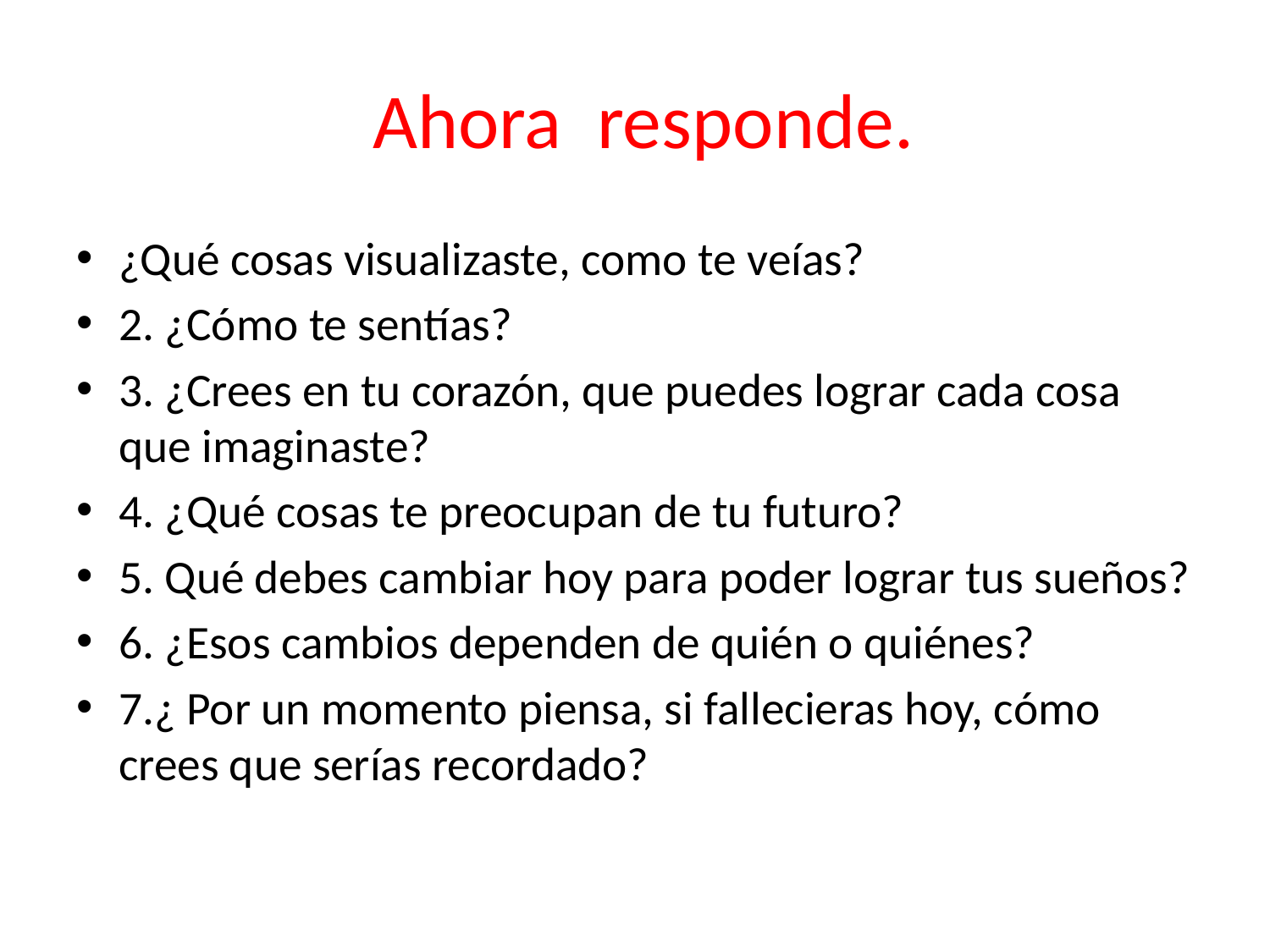

# Ahora  responde.
¿Qué cosas visualizaste, como te veías?
2. ¿Cómo te sentías?
3. ¿Crees en tu corazón, que puedes lograr cada cosa que imaginaste?
4. ¿Qué cosas te preocupan de tu futuro?
5. Qué debes cambiar hoy para poder lograr tus sueños?
6. ¿Esos cambios dependen de quién o quiénes?
7.¿ Por un momento piensa, si fallecieras hoy, cómo crees que serías recordado?